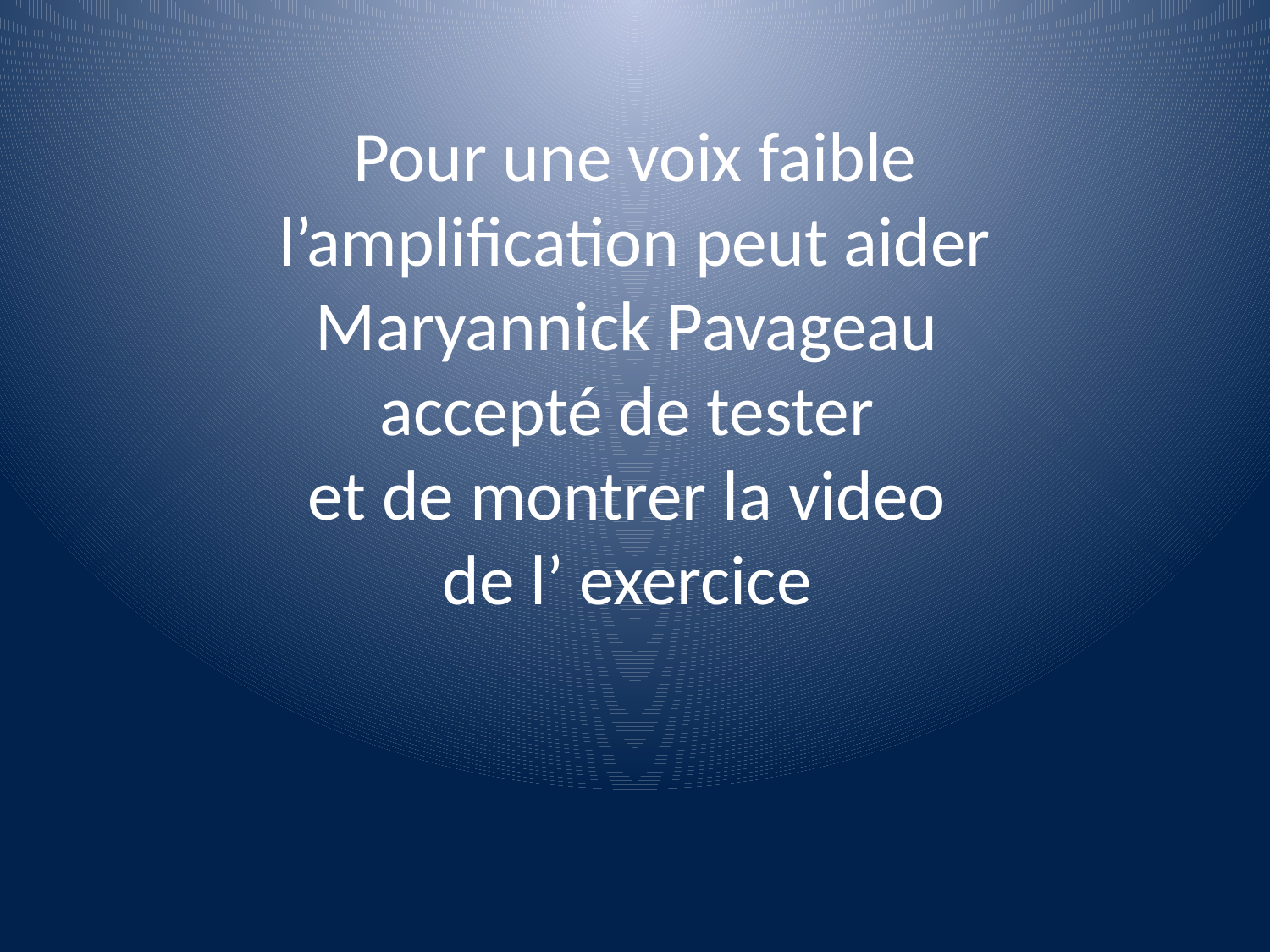

# Pour une voix faible l’amplification peut aider Maryannick Pavageau accepté de tester et de montrer la video de l’ exercice